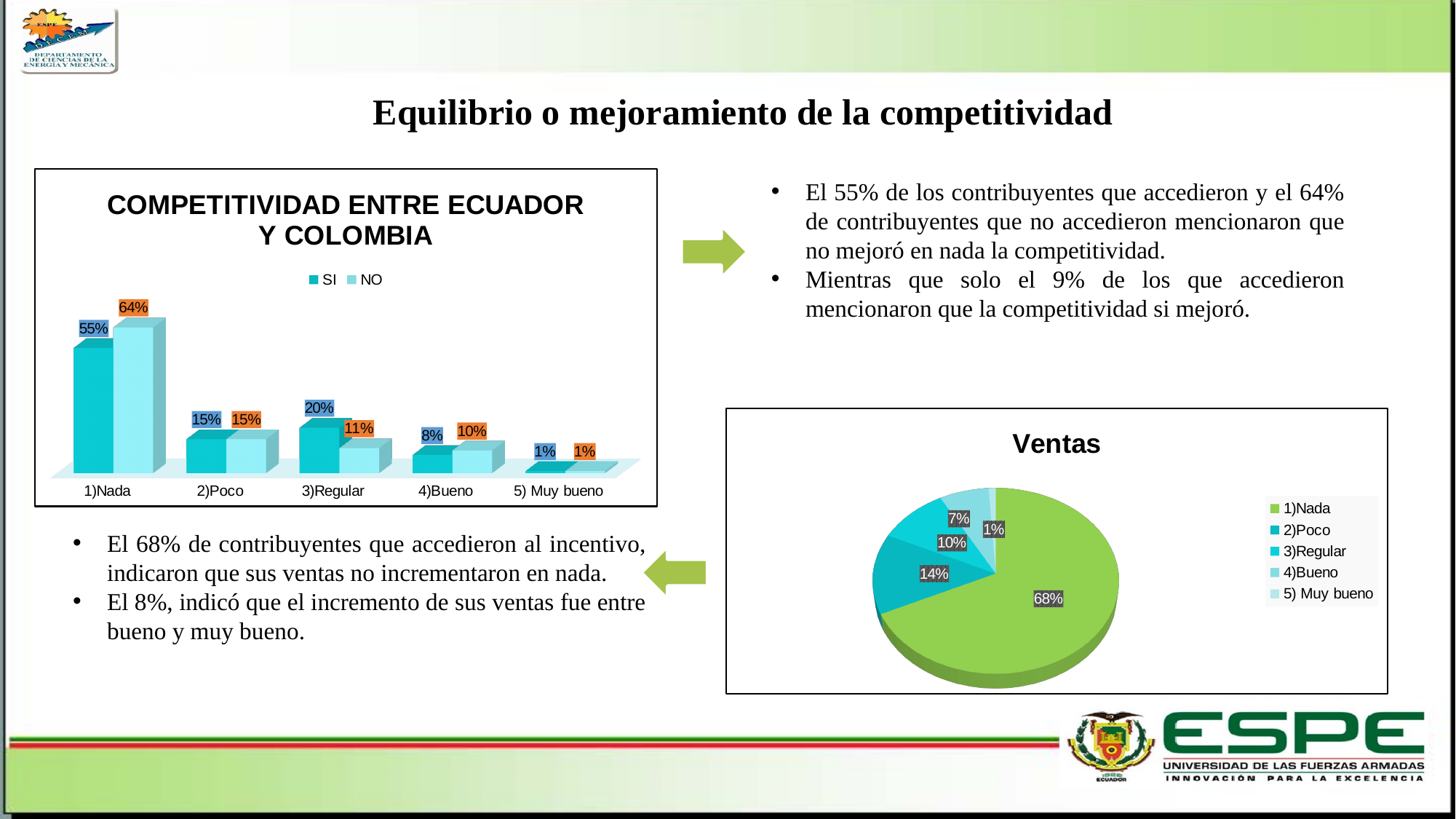

Equilibrio o mejoramiento de la competitividad

[unsupported chart]

El 55% de los contribuyentes que accedieron y el 64% de contribuyentes que no accedieron mencionaron que no mejoró en nada la competitividad.
Mientras que solo el 9% de los que accedieron mencionaron que la competitividad si mejoró.

[unsupported chart]

El 68% de contribuyentes que accedieron al incentivo, indicaron que sus ventas no incrementaron en nada.
El 8%, indicó que el incremento de sus ventas fue entre bueno y muy bueno.